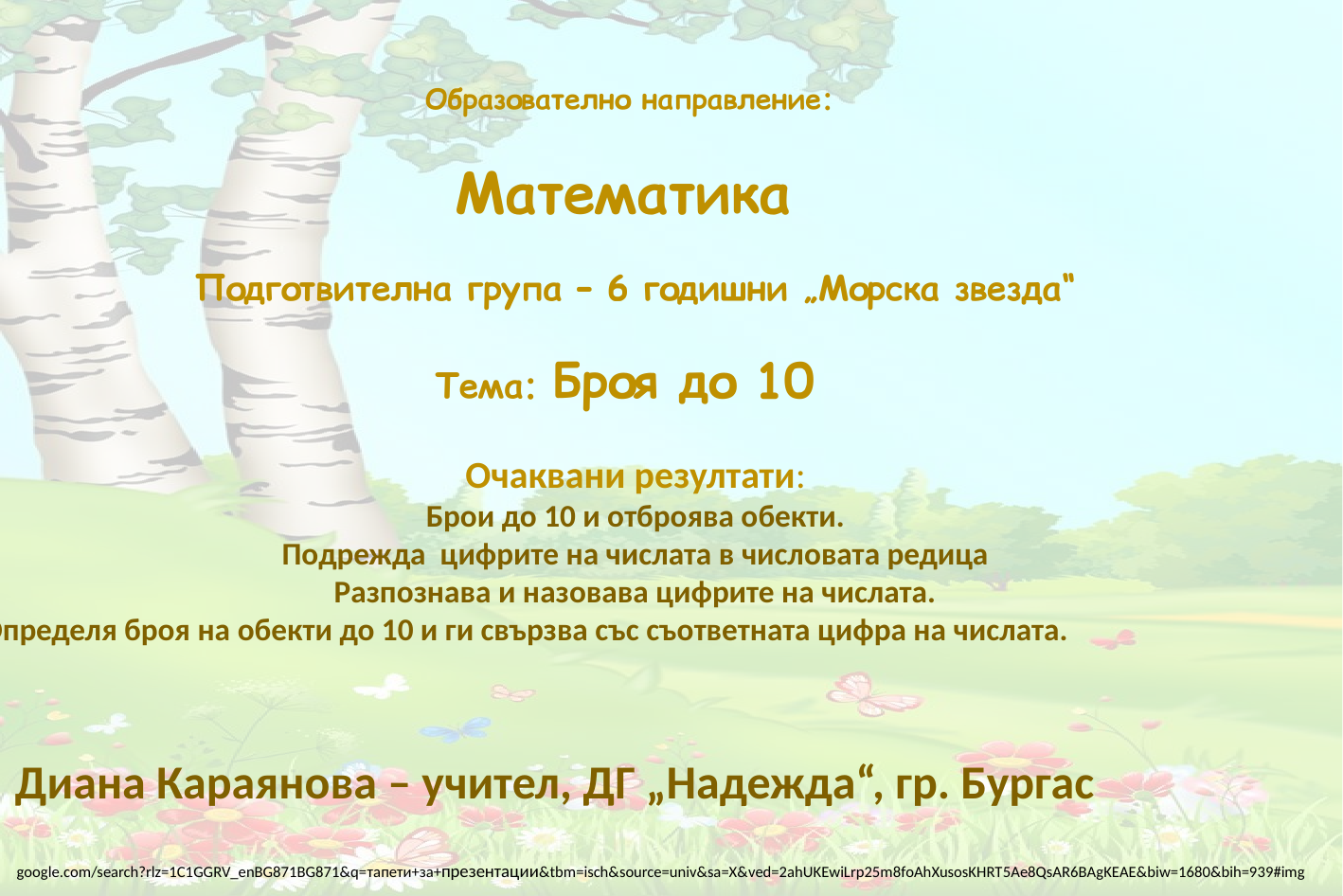

# Образователно направление: Математика Подготвителна група – 6 годишни „Морска звезда“ Тема: Броя до 10 Очаквани резултати: Брои до 10 и отброява обекти. Подрежда  цифрите на числата в числовата редица Разпознава и назовава цифрите на числата. Определя броя на обекти до 10 и ги свързва със съответната цифра на числата.

Диана Караянова – учител, ДГ „Надежда“, гр. Бургас
google.com/search?rlz=1C1GGRV_enBG871BG871&q=тапети+за+презентации&tbm=isch&source=univ&sa=X&ved=2ahUKEwiLrp25m8foAhXusosKHRT5Ae8QsAR6BAgKEAE&biw=1680&bih=939#img